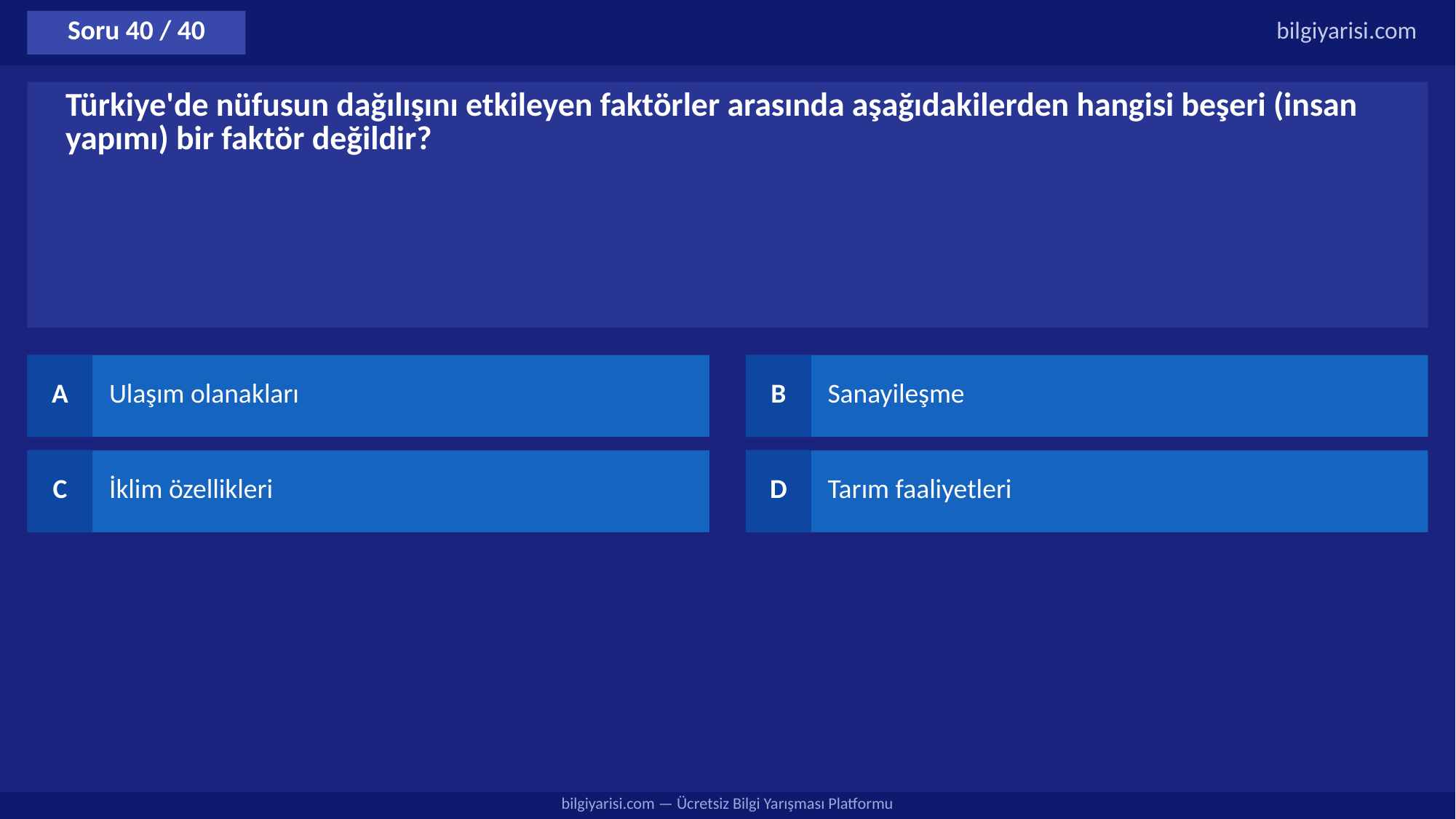

Soru 40 / 40
bilgiyarisi.com

Türkiye'de nüfusun dağılışını etkileyen faktörler arasında aşağıdakilerden hangisi beşeri (insan yapımı) bir faktör değildir?

A
Ulaşım olanakları

B
Sanayileşme

C
İklim özellikleri

D
Tarım faaliyetleri
bilgiyarisi.com — Ücretsiz Bilgi Yarışması Platformu